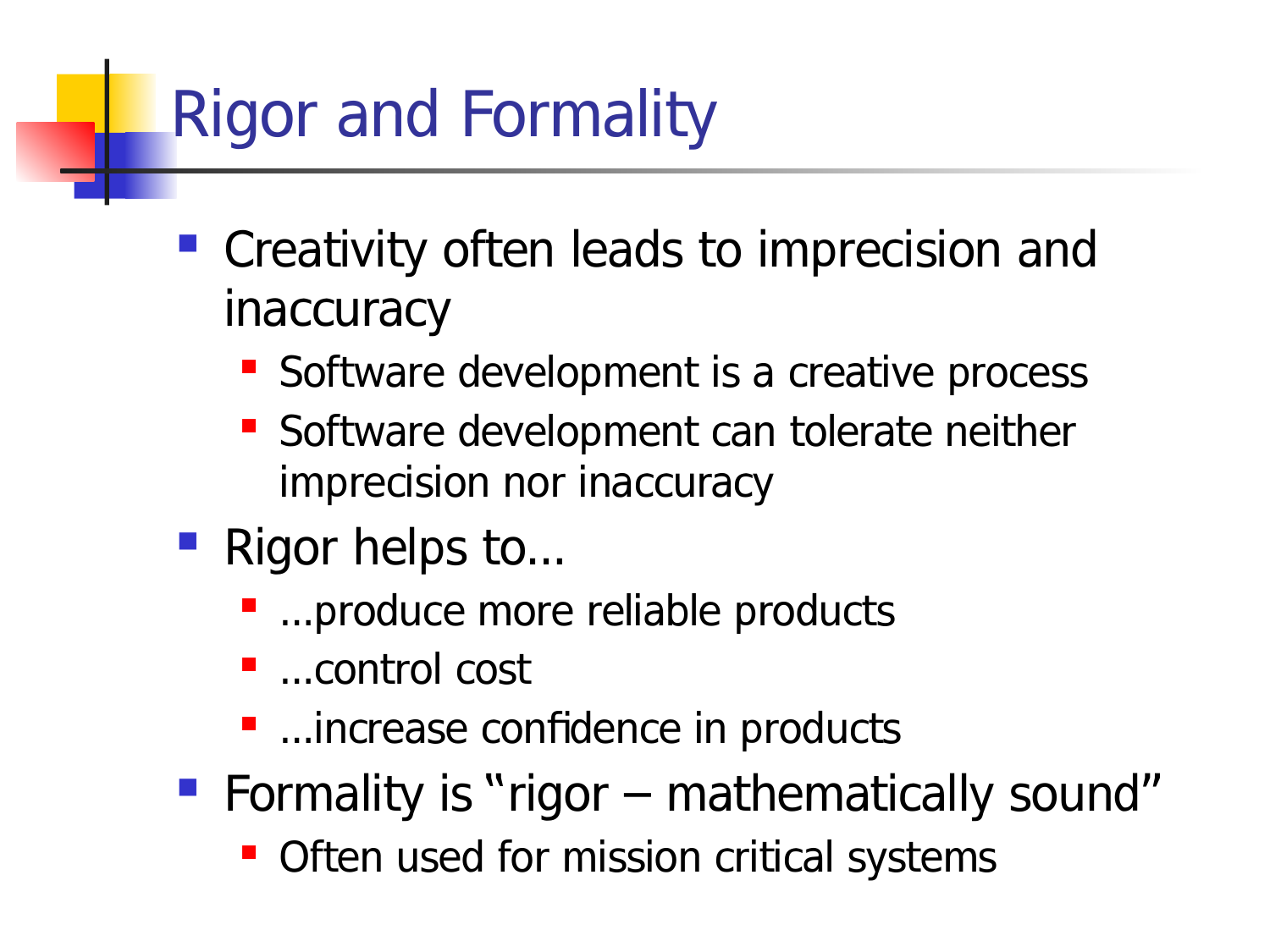

# Rigor and Formality
Creativity often leads to imprecision and inaccuracy
Software development is a creative process
Software development can tolerate neither imprecision nor inaccuracy
Rigor helps to…
…produce more reliable products
…control cost
…increase confidence in products
Formality is “rigor – mathematically sound”
Often used for mission critical systems